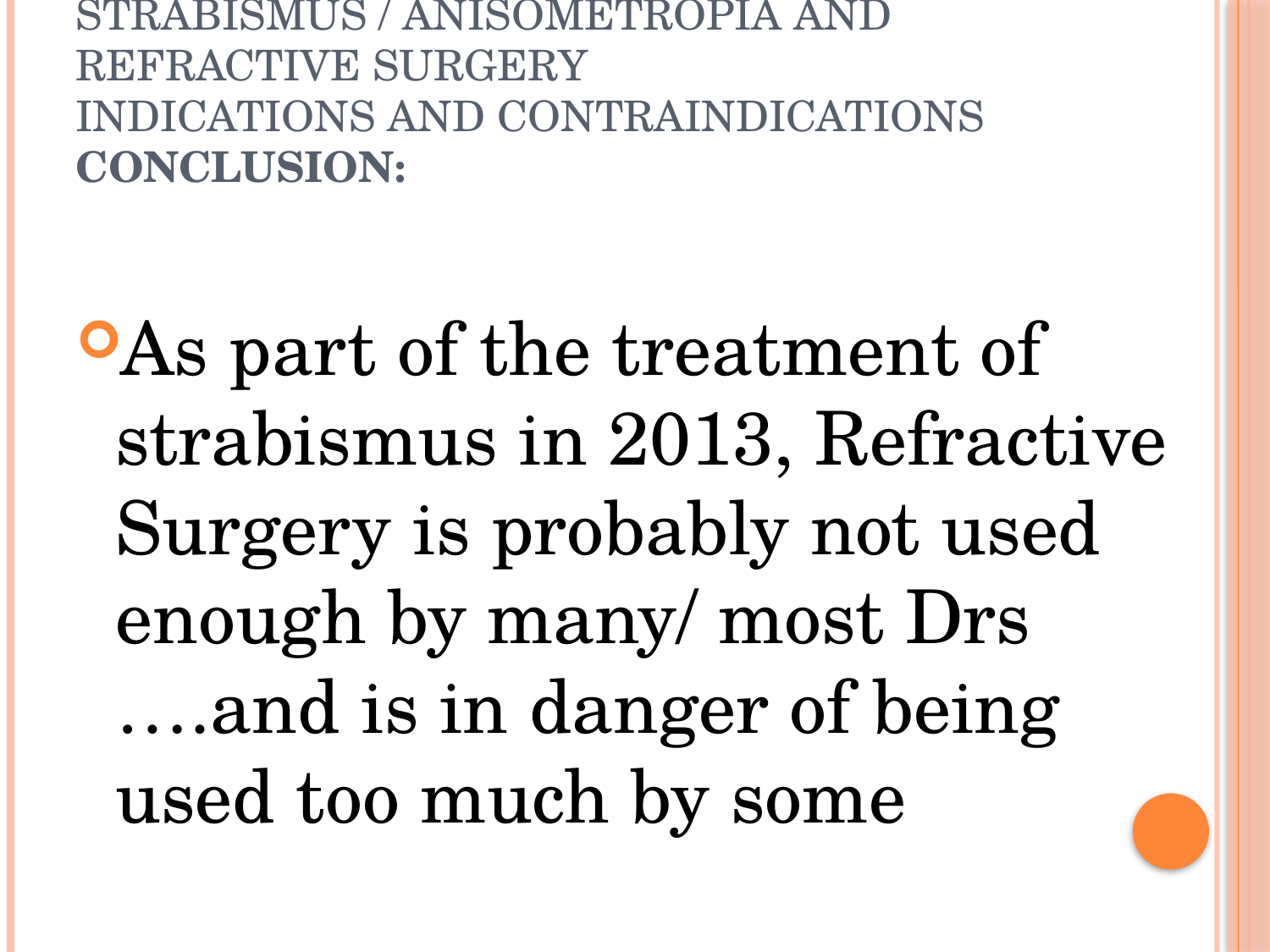

# STRABISMUS / ANISOMETROPIA AND REFRACTIVE SURGERY Indications and contraindications conclusion:
As part of the treatment of strabismus in 2013, Refractive Surgery is probably not used enough by many/ most Drs ….and is in danger of being used too much by some